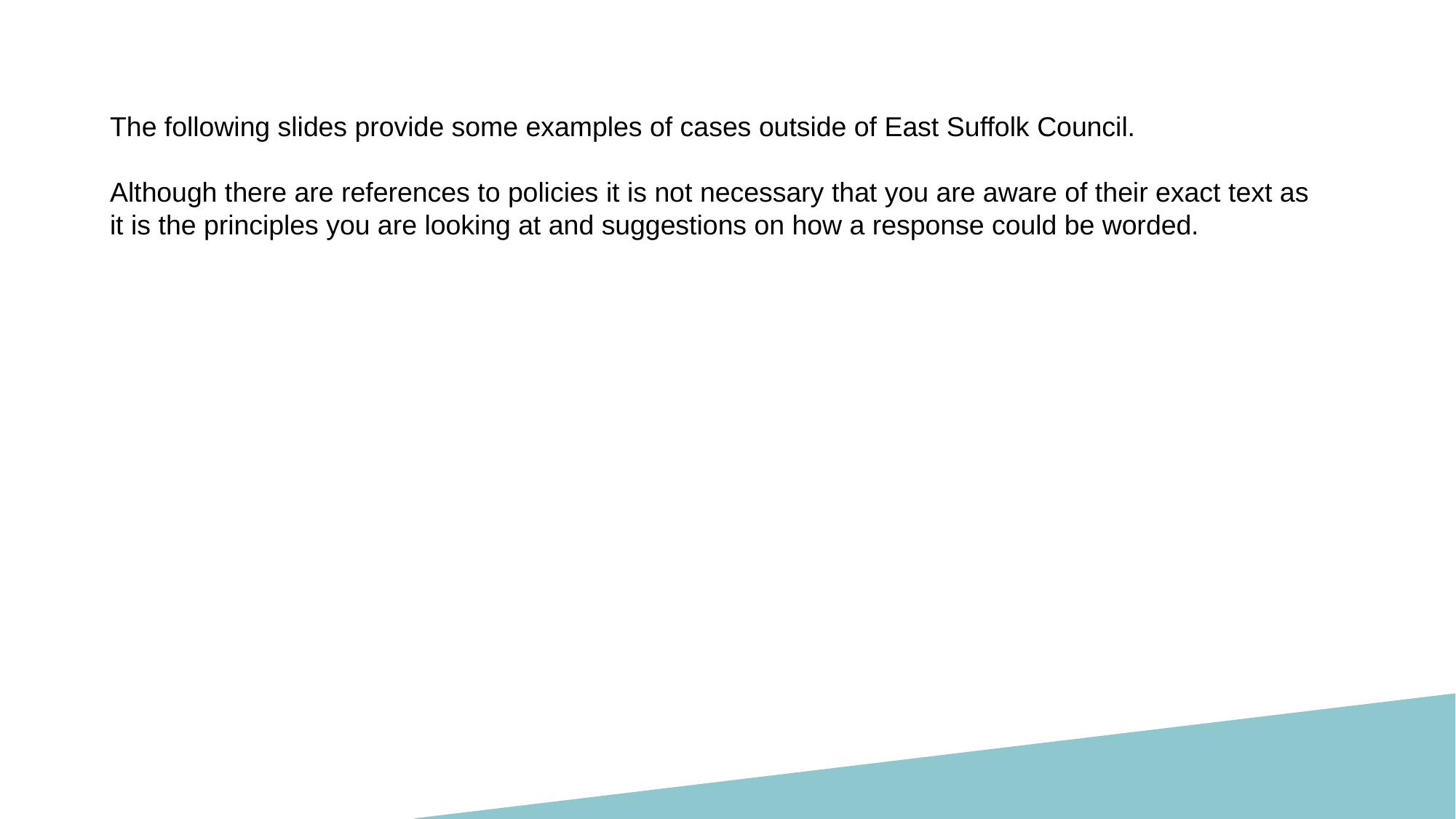

The following slides provide some examples of cases outside of East Suffolk Council.

Although there are references to policies it is not necessary that you are aware of their exact text as it is the principles you are looking at and suggestions on how a response could be worded.